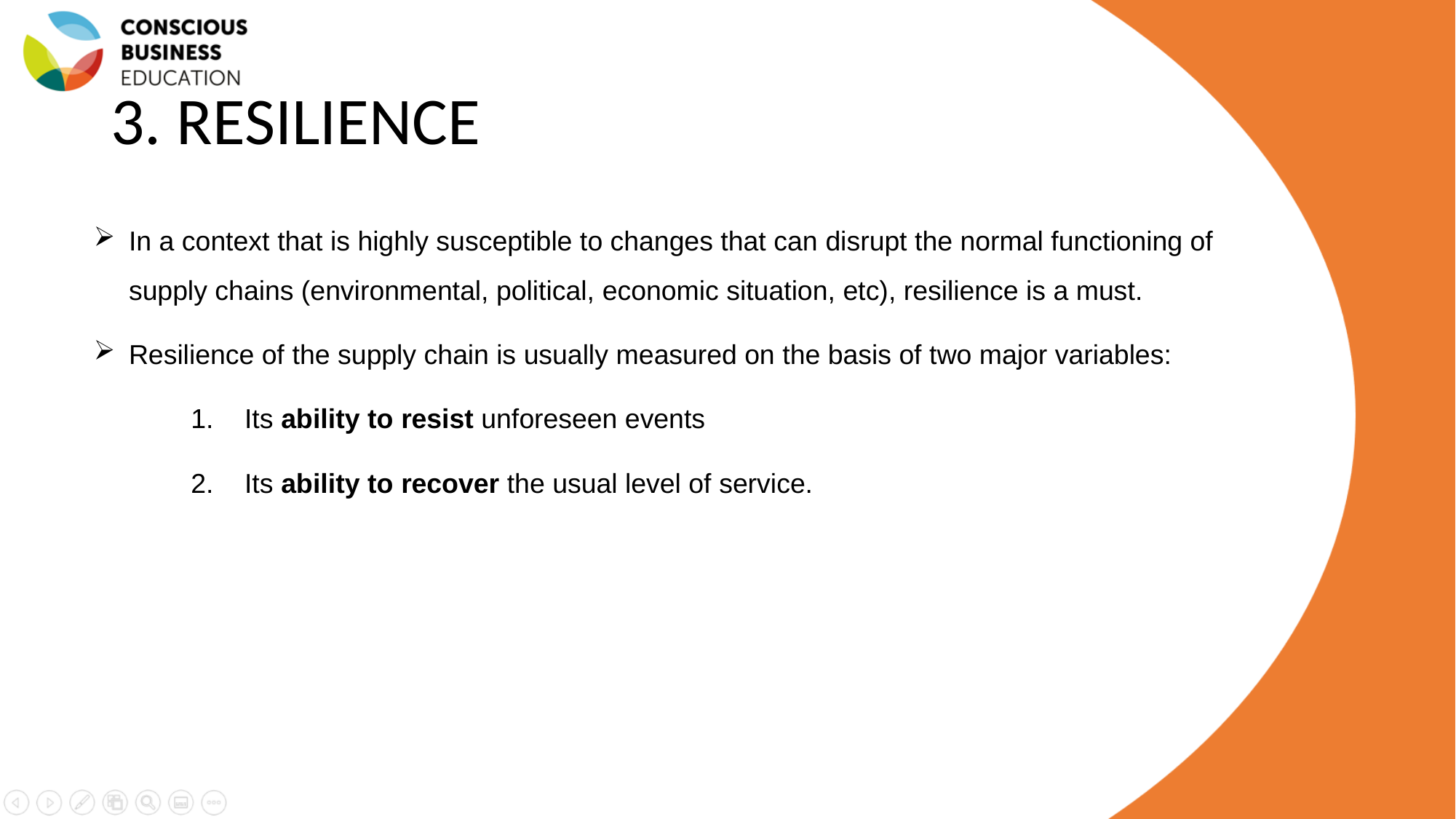

# 3. RESILIENCE
In a context that is highly susceptible to changes that can disrupt the normal functioning of supply chains (environmental, political, economic situation, etc), resilience is a must.
Resilience of the supply chain is usually measured on the basis of two major variables:
Its ability to resist unforeseen events
Its ability to recover the usual level of service.